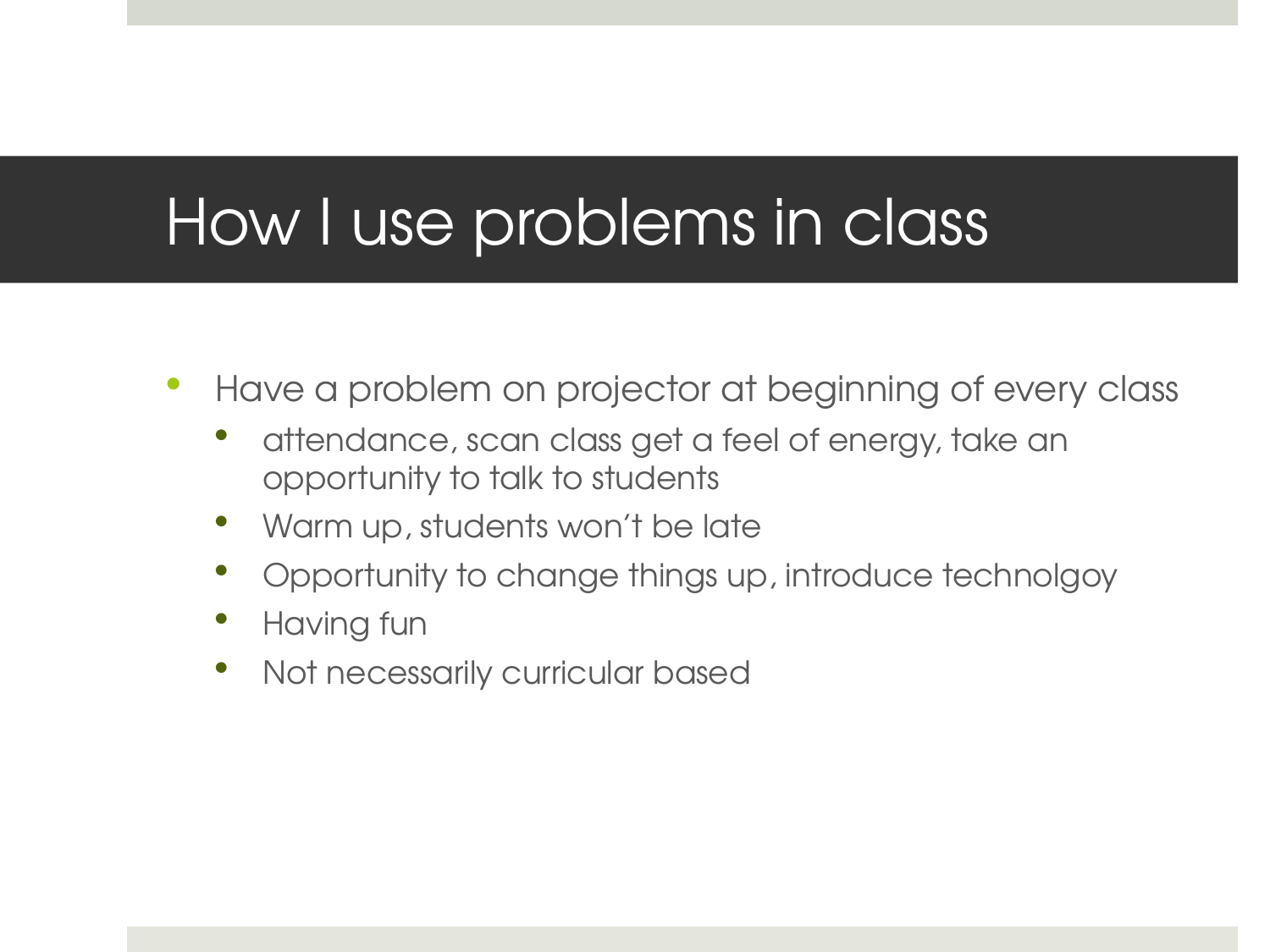

# How I use problems in class
Have a problem on projector at beginning of every class
attendance, scan class get a feel of energy, take an opportunity to talk to students
Warm up, students won’t be late
Opportunity to change things up, introduce technolgoy
Having fun
Not necessarily curricular based